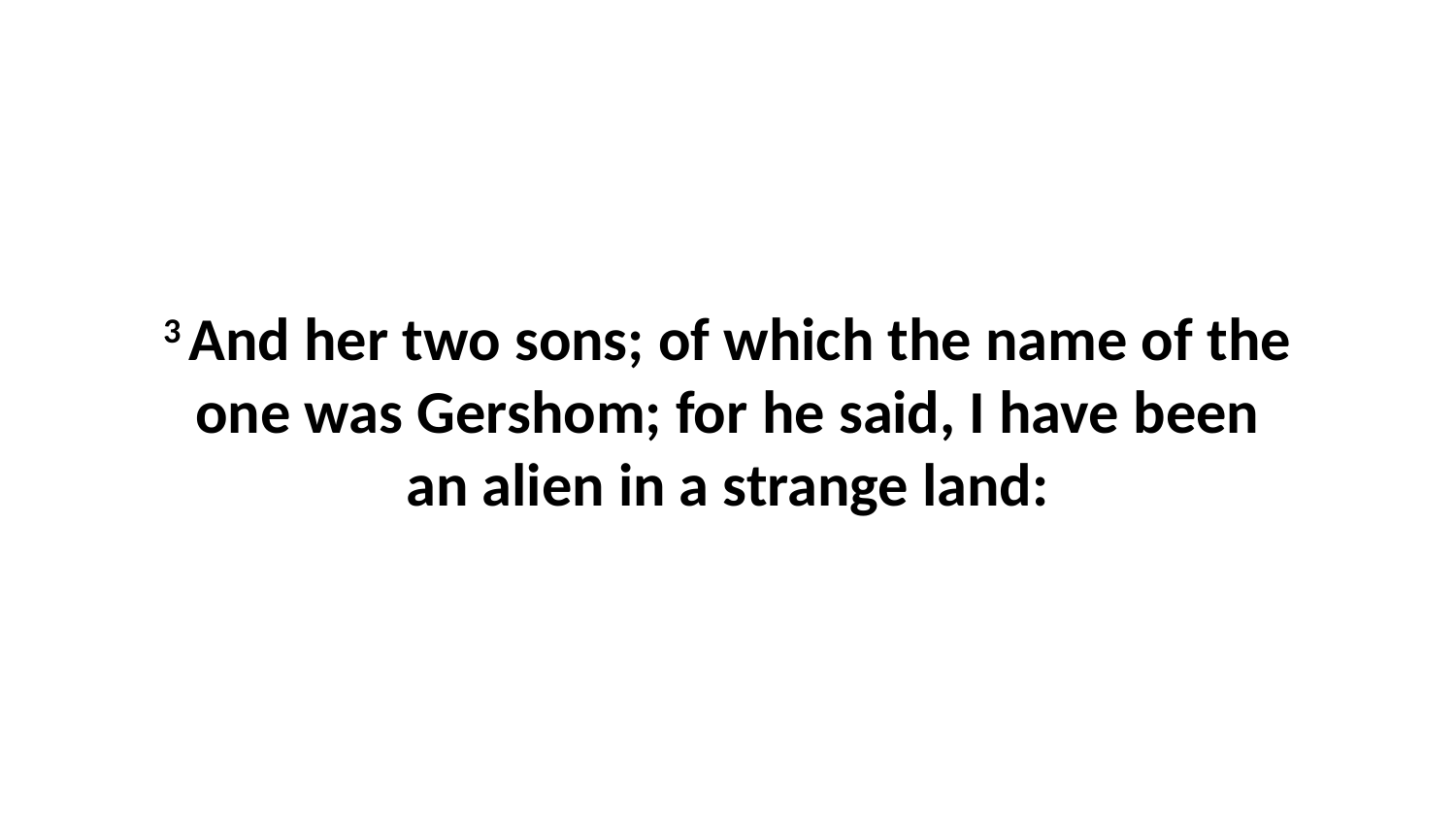

3 And her two sons; of which the name of the one was Gershom; for he said, I have been an alien in a strange land: